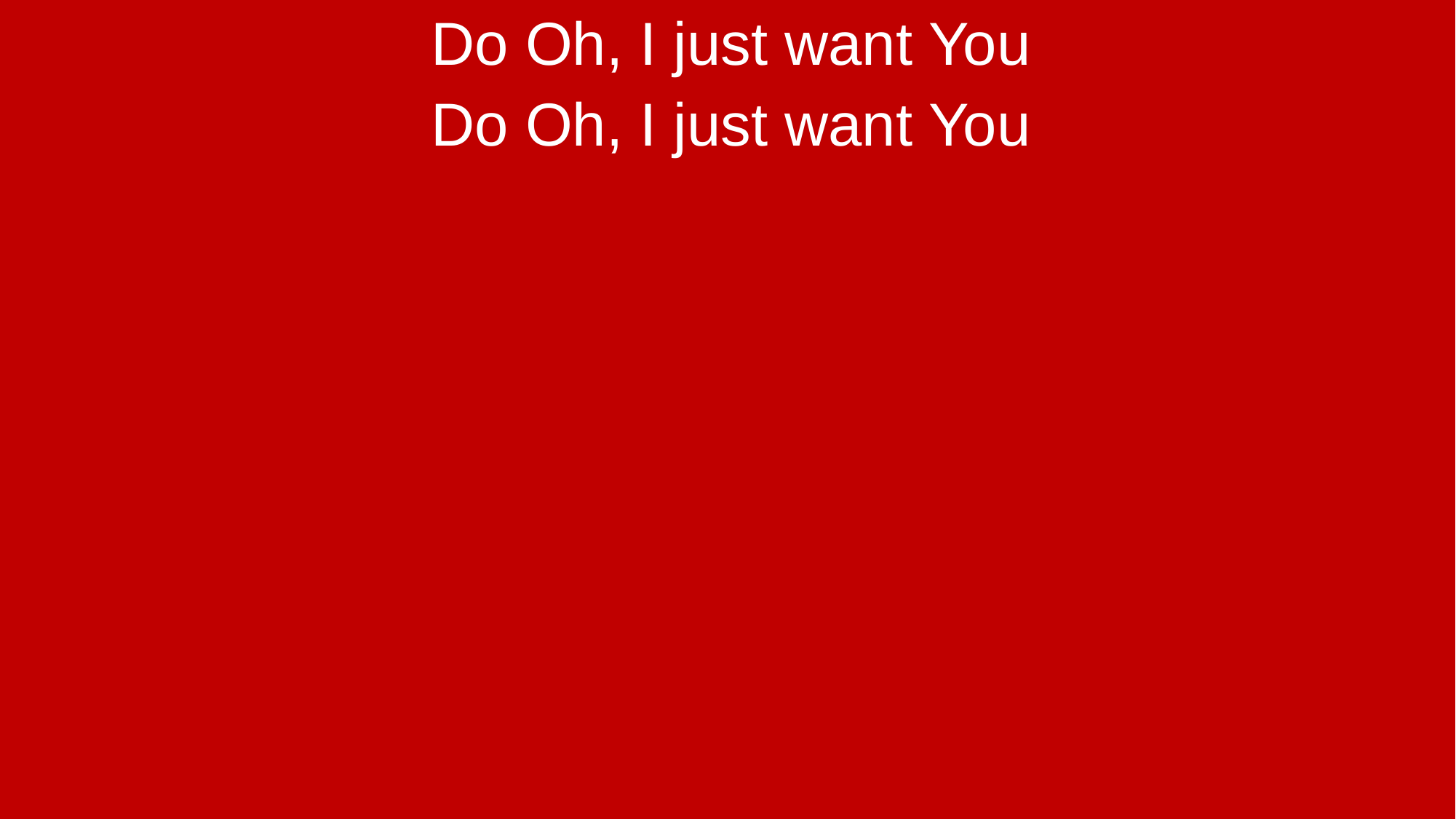

Do Oh, I just want You
Do Oh, I just want You